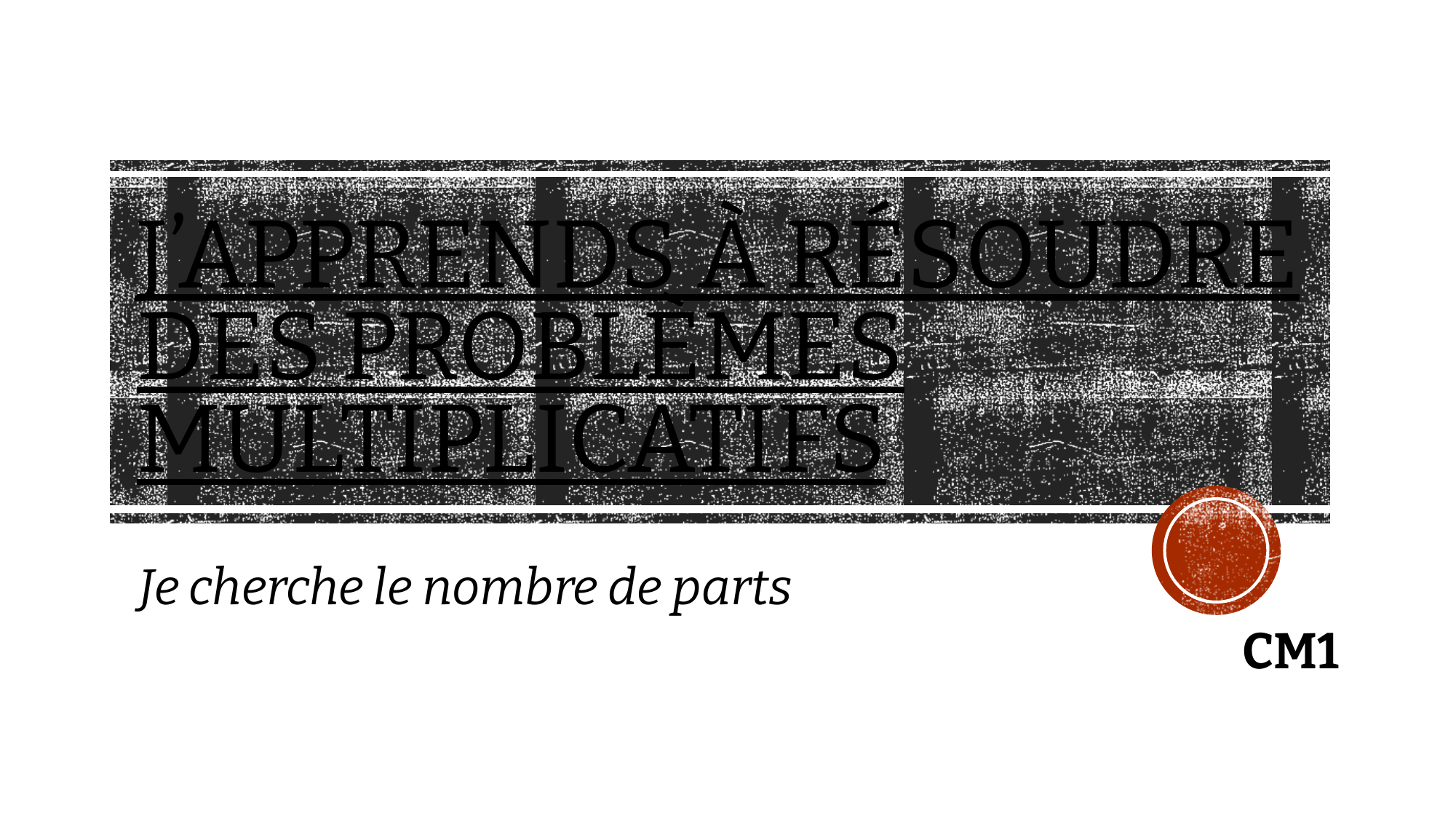

# J’apprends à résoudre des problèmes multiplicatifs

Je cherche le nombre de parts
CM1